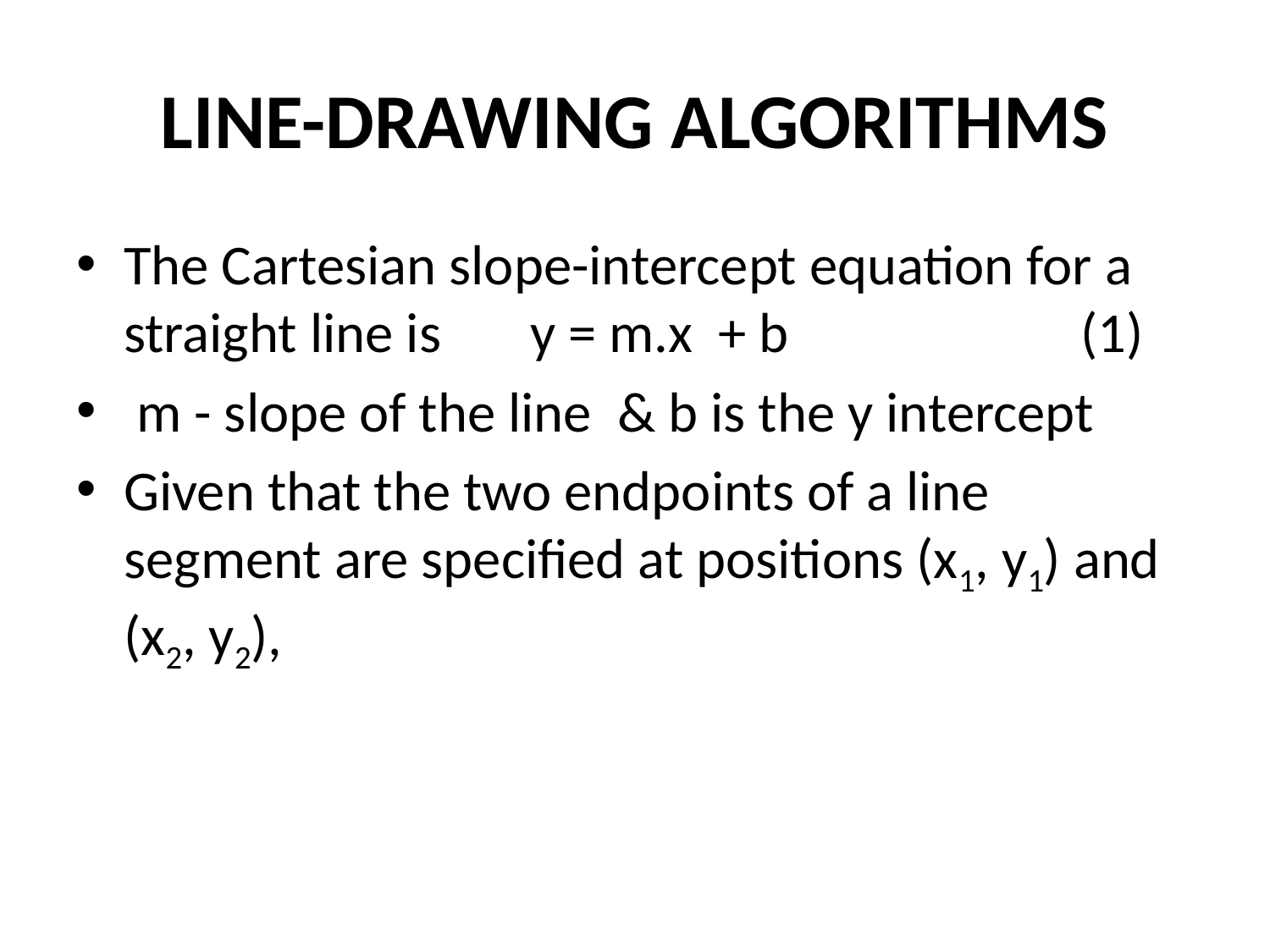

# LINE-DRAWING ALGORITHMS
The Cartesian slope-intercept equation for a straight line is       y = m.x  + b                       (1)
 m - slope of the line  & b is the y intercept
Given that the two endpoints of a line  segment are specified at positions (x1, y1) and (x2, y2),